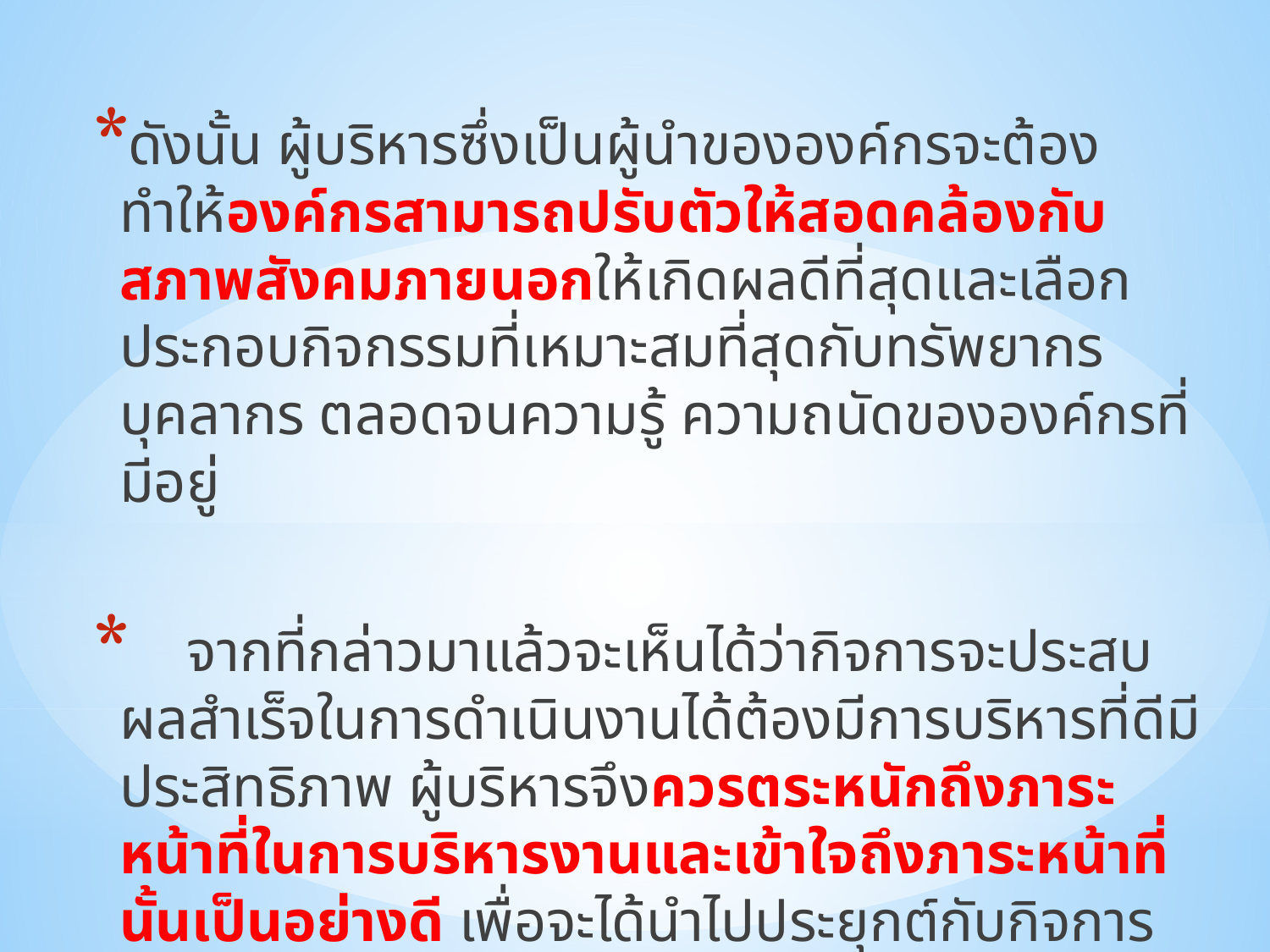

ดังนั้น ผู้บริหารซึ่งเป็นผู้นำขององค์กรจะต้องทำให้องค์กรสามารถปรับตัวให้สอดคล้องกับสภาพสังคมภายนอกให้เกิดผลดีที่สุดและเลือกประกอบกิจกรรมที่เหมาะสมที่สุดกับทรัพยากร บุคลากร ตลอดจนความรู้ ความถนัดขององค์กรที่มีอยู่

    จากที่กล่าวมาแล้วจะเห็นได้ว่ากิจการจะประสบผลสำเร็จในการดำเนินงานได้ต้องมีการบริหารที่ดีมี ประสิทธิภาพ ผู้บริหารจึงควรตระหนักถึงภาระหน้าที่ในการบริหารงานและเข้าใจถึงภาระหน้าที่นั้นเป็นอย่างดี เพื่อจะได้นำไปประยุกต์กับกิจการของตนเองให้เหมาะสม